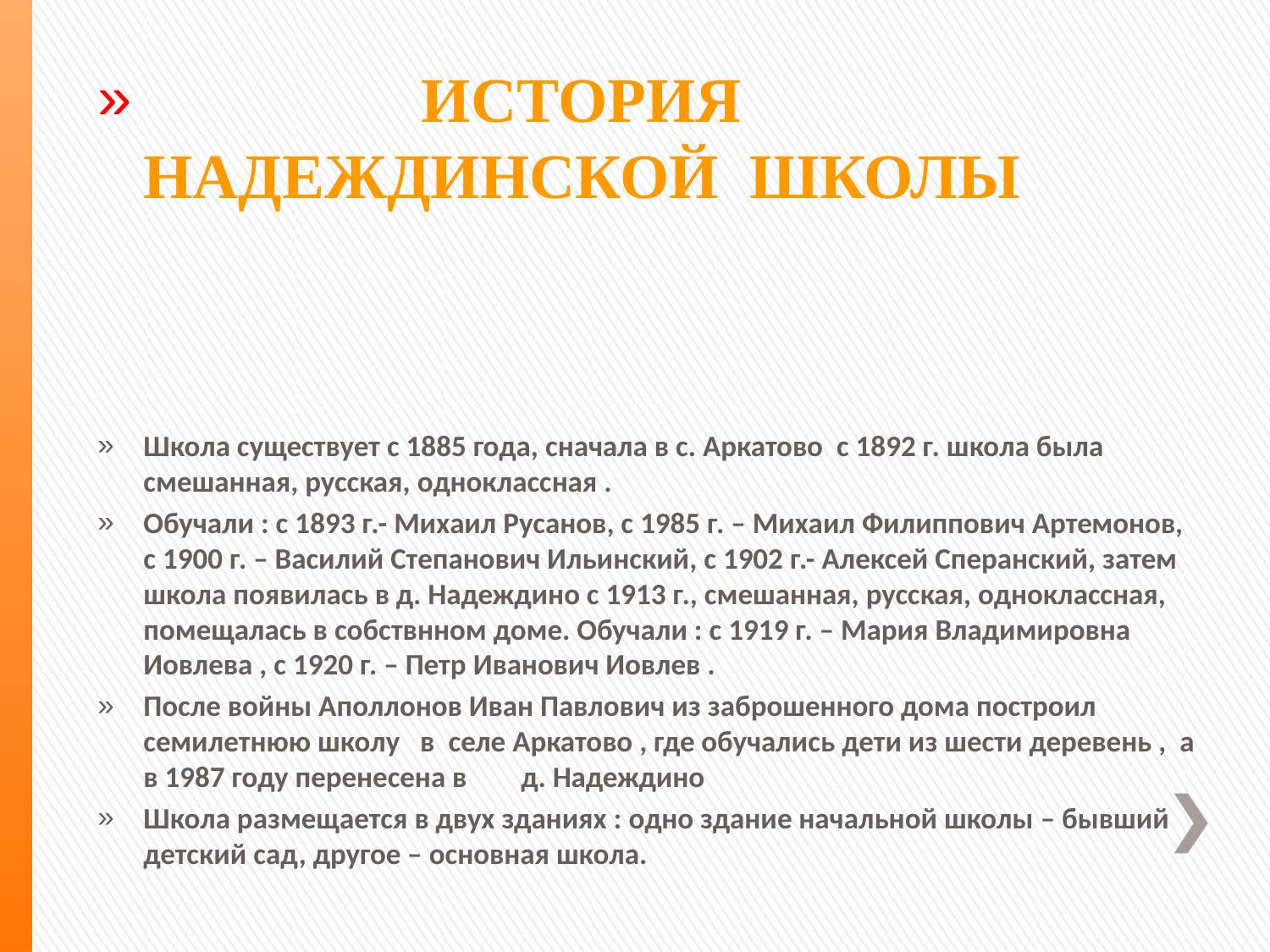

ИСТОРИЯ  НАДЕЖДИНСКОЙ  ШКОЛЫ

Школа существует с 1885 года, сначала в с. Аркатово  с 1892 г. школа была смешанная, русская, одноклассная .
Обучали : с 1893 г.- Михаил Русанов, с 1985 г. – Михаил Филиппович Артемонов, с 1900 г. – Василий Степанович Ильинский, с 1902 г.- Алексей Сперанский, затем школа появилась в д. Надеждино с 1913 г., смешанная, русская, одноклассная, помещалась в собствнном доме. Обучали : с 1919 г. – Мария Владимировна Иовлева , с 1920 г. – Петр Иванович Иовлев .
После войны Аполлонов Иван Павлович из заброшенного дома построил семилетнюю школу   в  селе Аркатово , где обучались дети из шести деревень ,  а в 1987 году перенесена в        д. Надеждино
Школа размещается в двух зданиях : одно здание начальной школы – бывший детский сад, другое – основная школа.

#